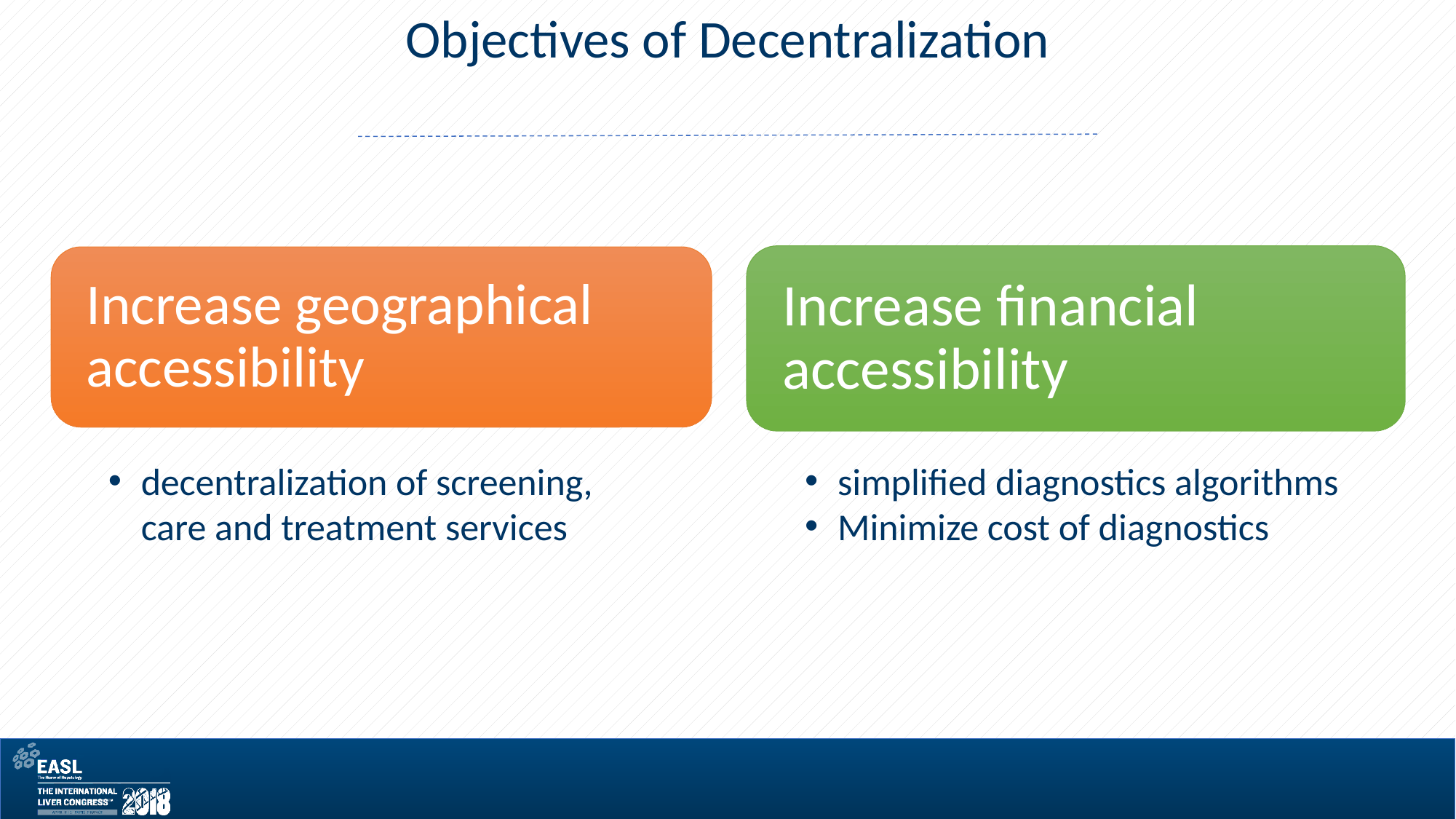

Objectives of Decentralization
Increase financial accessibility
Increase geographical accessibility
decentralization of screening, care and treatment services
simplified diagnostics algorithms
Minimize cost of diagnostics